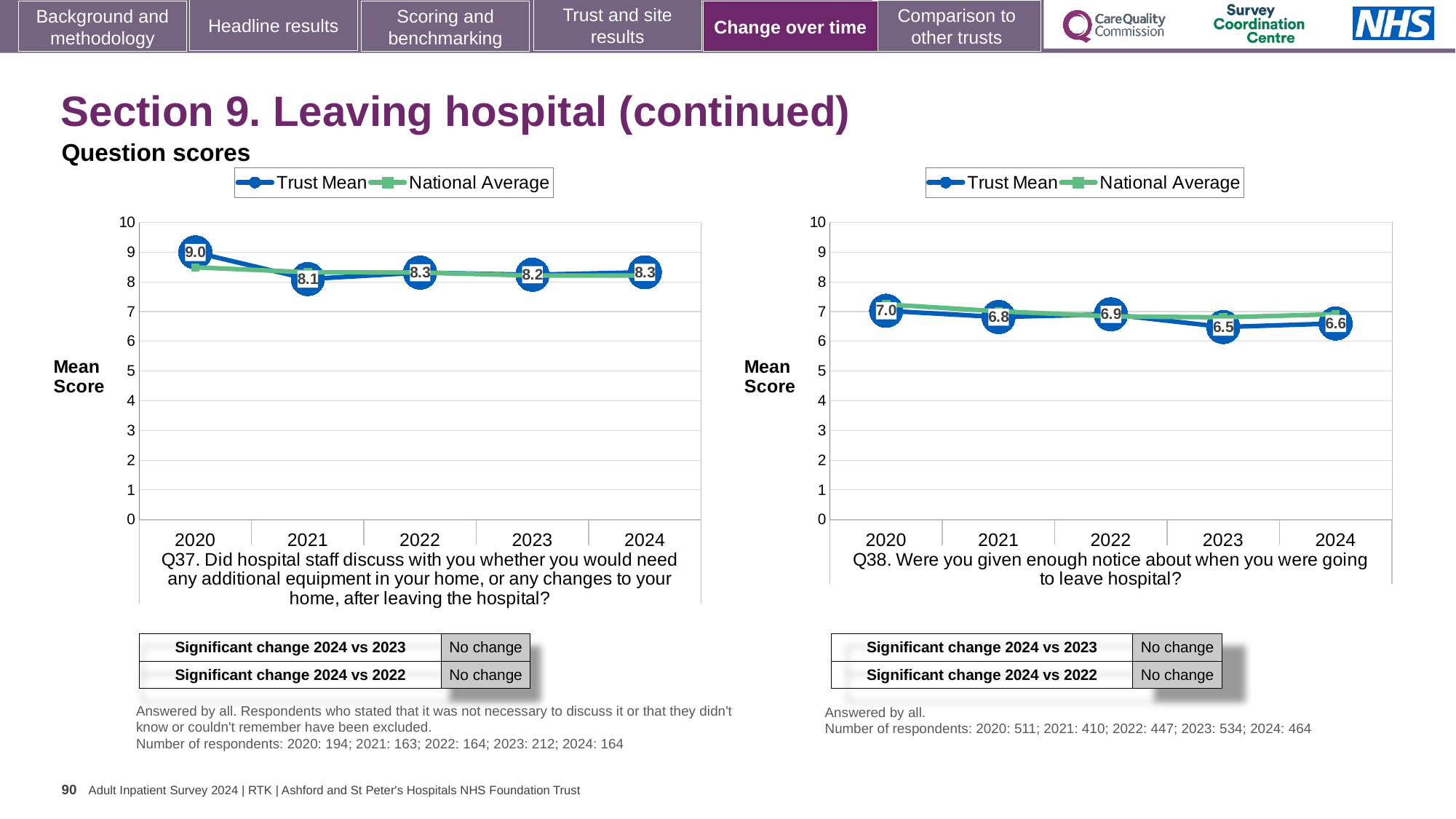

# Section 9. Leaving hospital (continued)
Question scores

### Chart

| Category | Trust Mean | National Average |
|---|---|---|
| 2020 | 8.99235754756082 | 8.490321820569648 |
| 2021 | 8.096401018249406 | 8.325088969043222 |
| 2022 | 8.31185163139623 | 8.316835780272935 |
| 2023 | 8.241426582626104 | 8.211620135815137 |
| 2024 | 8.323542708610516 | 8.2169881909637 |

### Chart

| Category | Trust Mean | National Average |
|---|---|---|
| 2020 | 7.028206494151545 | 7.242264888289665 |
| 2021 | 6.817669252945056 | 7.011623849735098 |
| 2022 | 6.909460626171251 | 6.839223856844479 |
| 2023 | 6.480744765950252 | 6.807026325349589 |
| 2024 | 6.60082031546986 | 6.911855780507437 |
| Significant change 2024 vs 2023 | No change |
| --- | --- |
| Significant change 2024 vs 2022 | No change |
| Significant change 2024 vs 2023 | No change |
| --- | --- |
| Significant change 2024 vs 2022 | No change |
Answered by all. Respondents who stated that it was not necessary to discuss it or that they didn't know or couldn't remember have been excluded.
Number of respondents: 2020: 194; 2021: 163; 2022: 164; 2023: 212; 2024: 164

Answered by all.
Number of respondents: 2020: 511; 2021: 410; 2022: 447; 2023: 534; 2024: 464

90